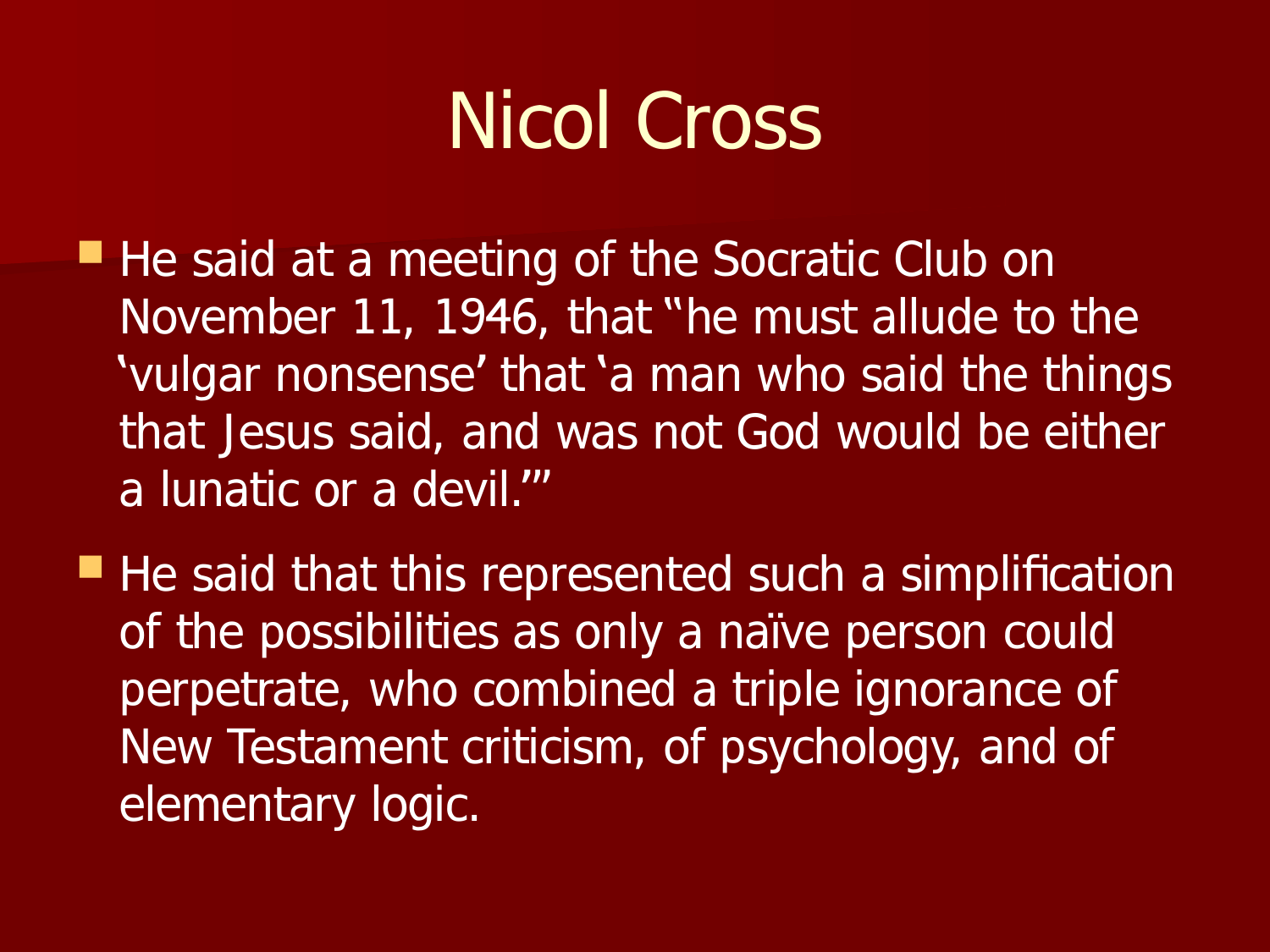

# Nicol Cross
He said at a meeting of the Socratic Club on November 11, 1946, that “he must allude to the ‘vulgar nonsense’ that ‘a man who said the things that Jesus said, and was not God would be either a lunatic or a devil.’”
He said that this represented such a simplification of the possibilities as only a naïve person could perpetrate, who combined a triple ignorance of New Testament criticism, of psychology, and of elementary logic.